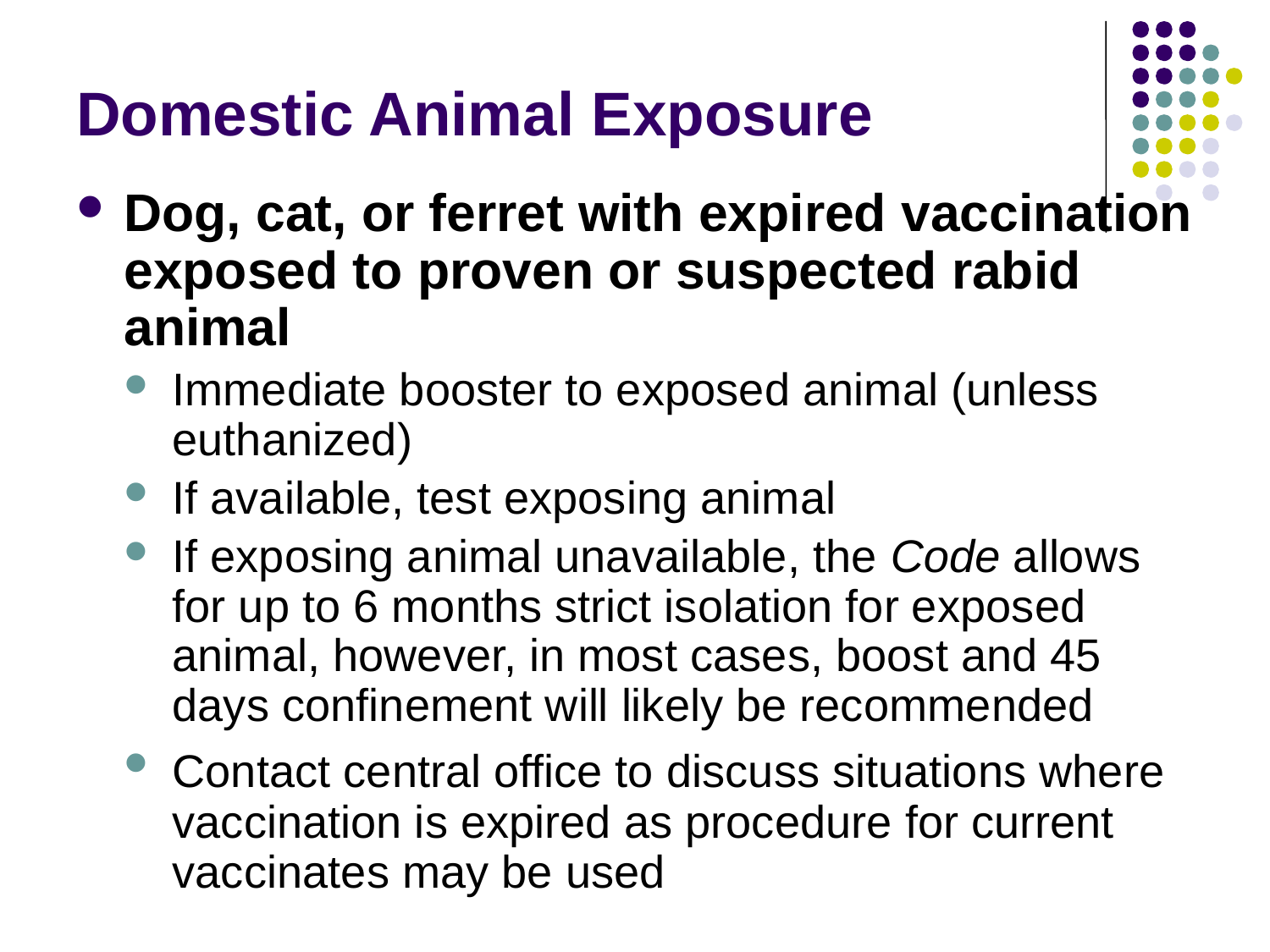

# Domestic Animal Exposure
Dog, cat, or ferret with expired vaccination exposed to proven or suspected rabid animal
Immediate booster to exposed animal (unless euthanized)
If available, test exposing animal
If exposing animal unavailable, the Code allows for up to 6 months strict isolation for exposed animal, however, in most cases, boost and 45 days confinement will likely be recommended
Contact central office to discuss situations where vaccination is expired as procedure for current vaccinates may be used